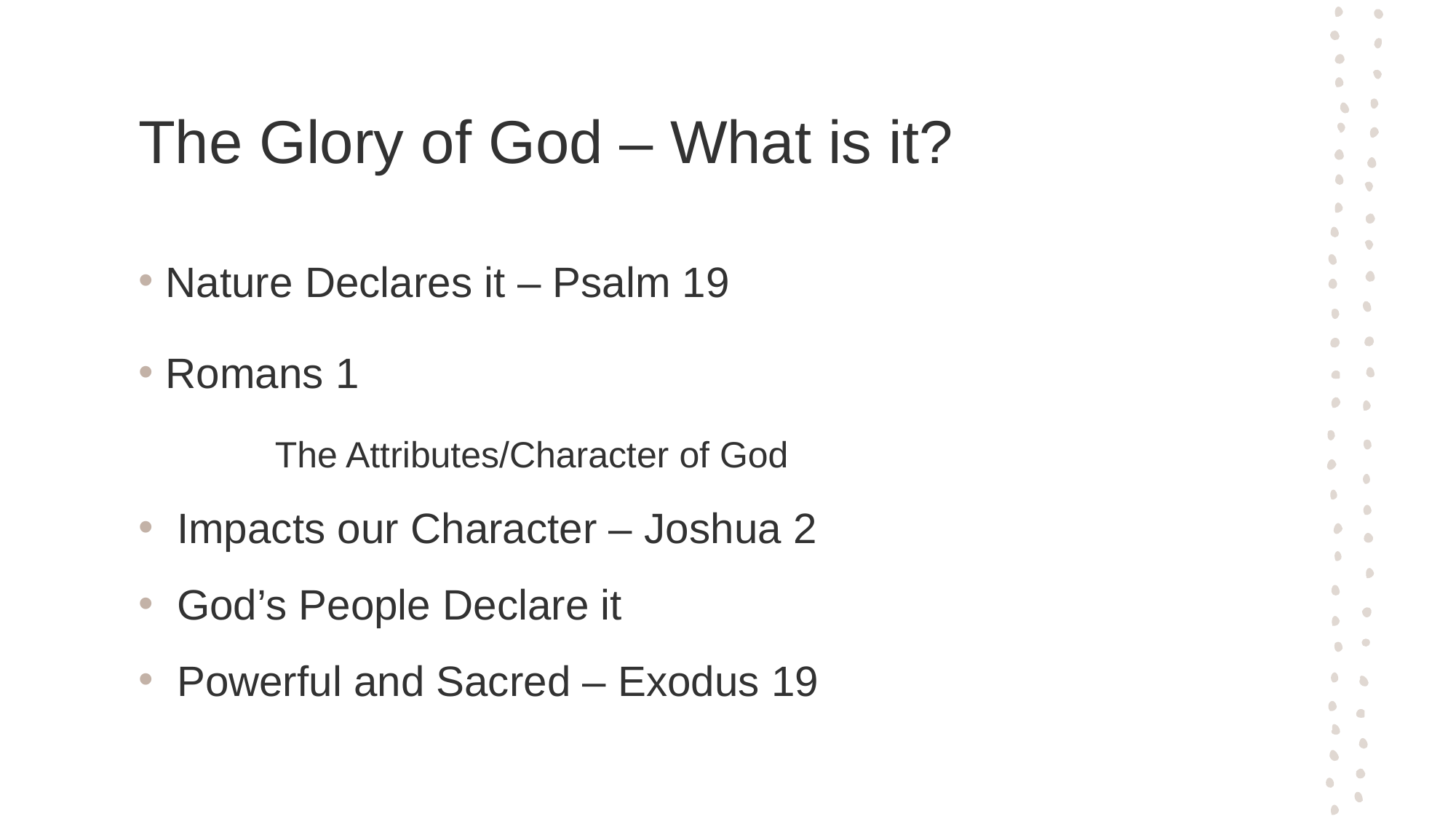

# The Glory of God – What is it?
Nature Declares it – Psalm 19
Romans 1
	The Attributes/Character of God
  Impacts our Character – Joshua 2
  God’s People Declare it
  Powerful and Sacred – Exodus 19